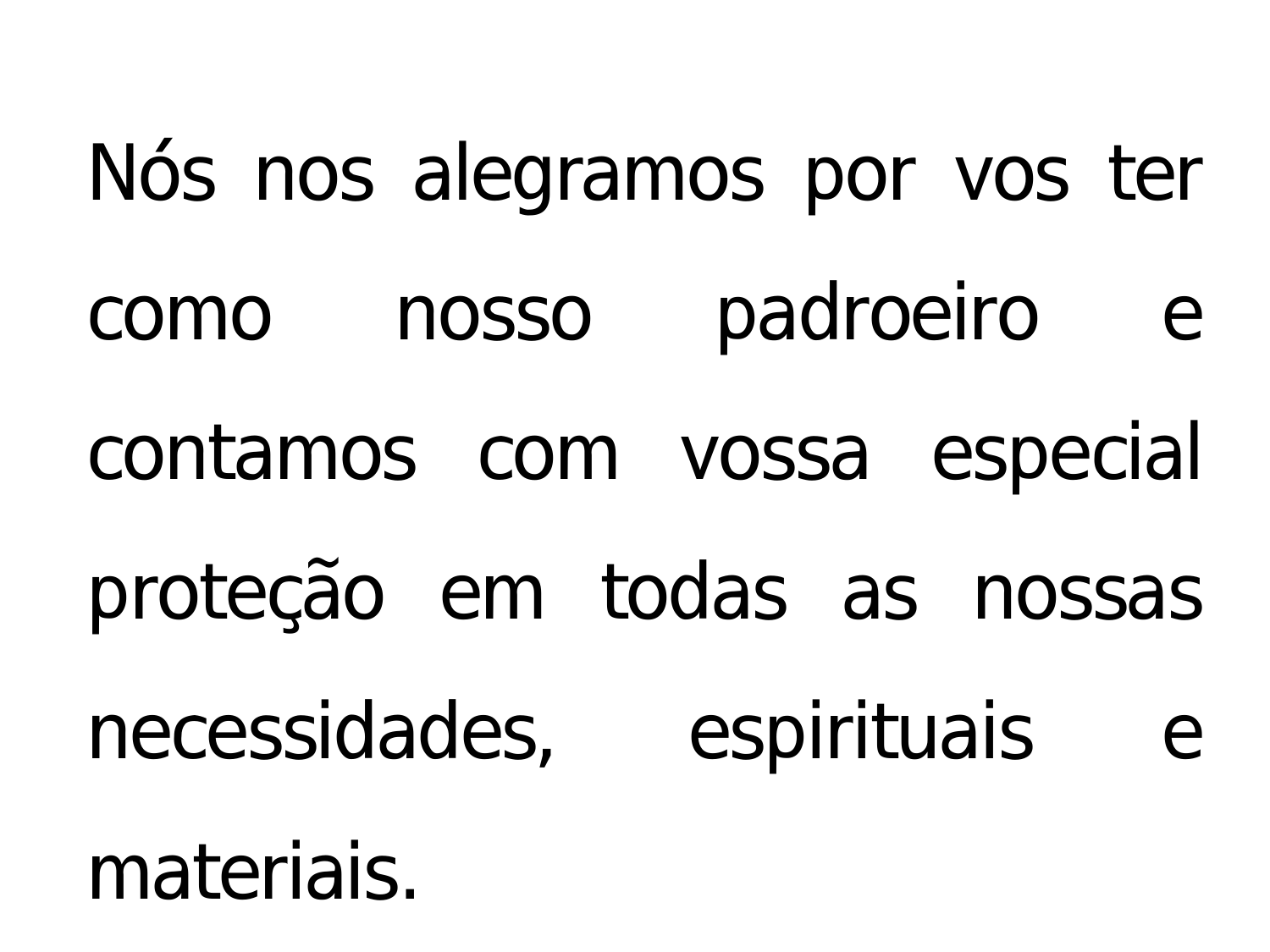

Nós nos alegramos por vos ter como nosso padroeiro e contamos com vossa especial proteção em todas as nossas necessidades, espirituais e materiais.